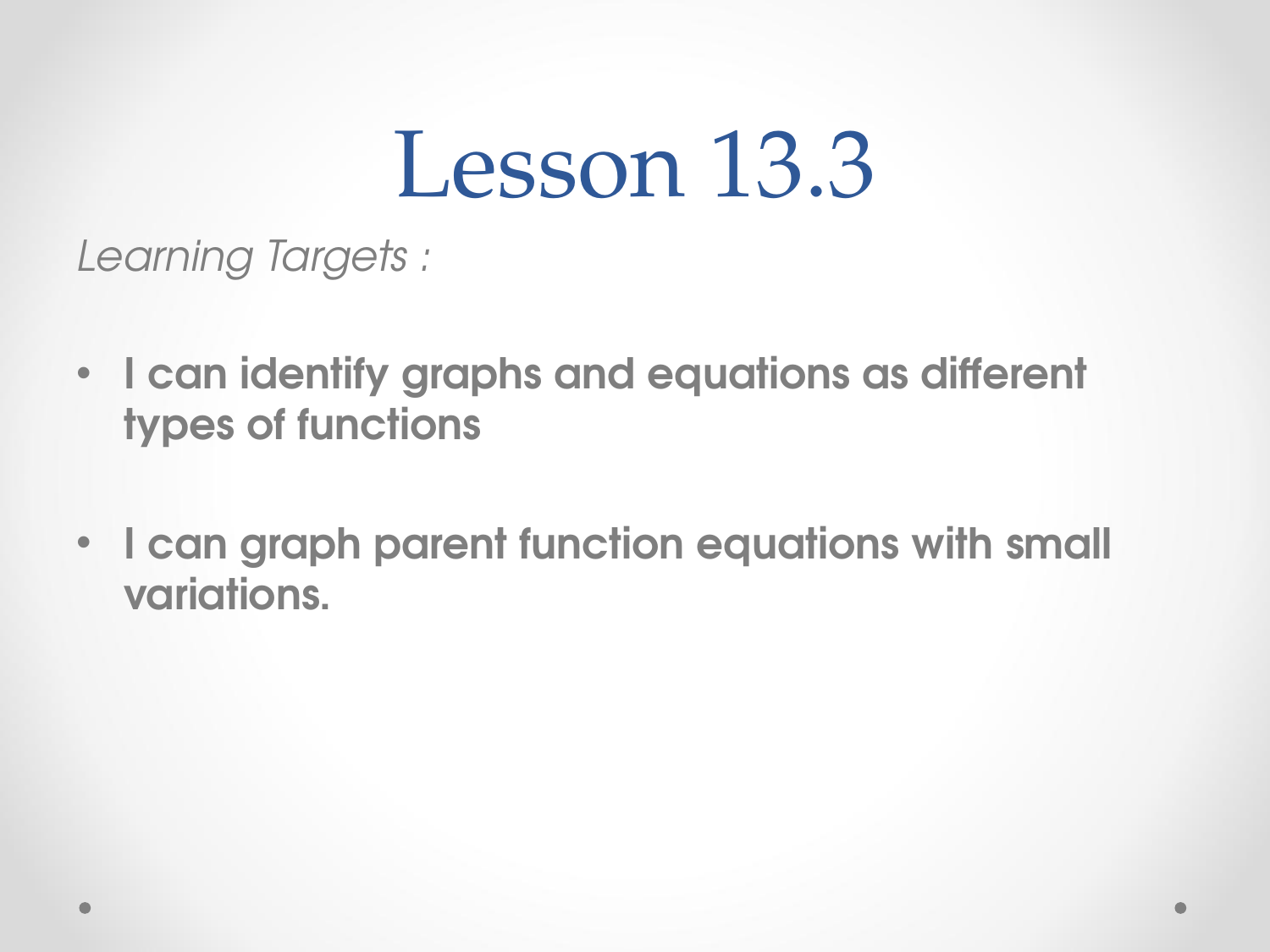

# Lesson 13.3
Learning Targets :

I can identify graphs and equations as different types of functions

I can graph parent function equations with small variations.